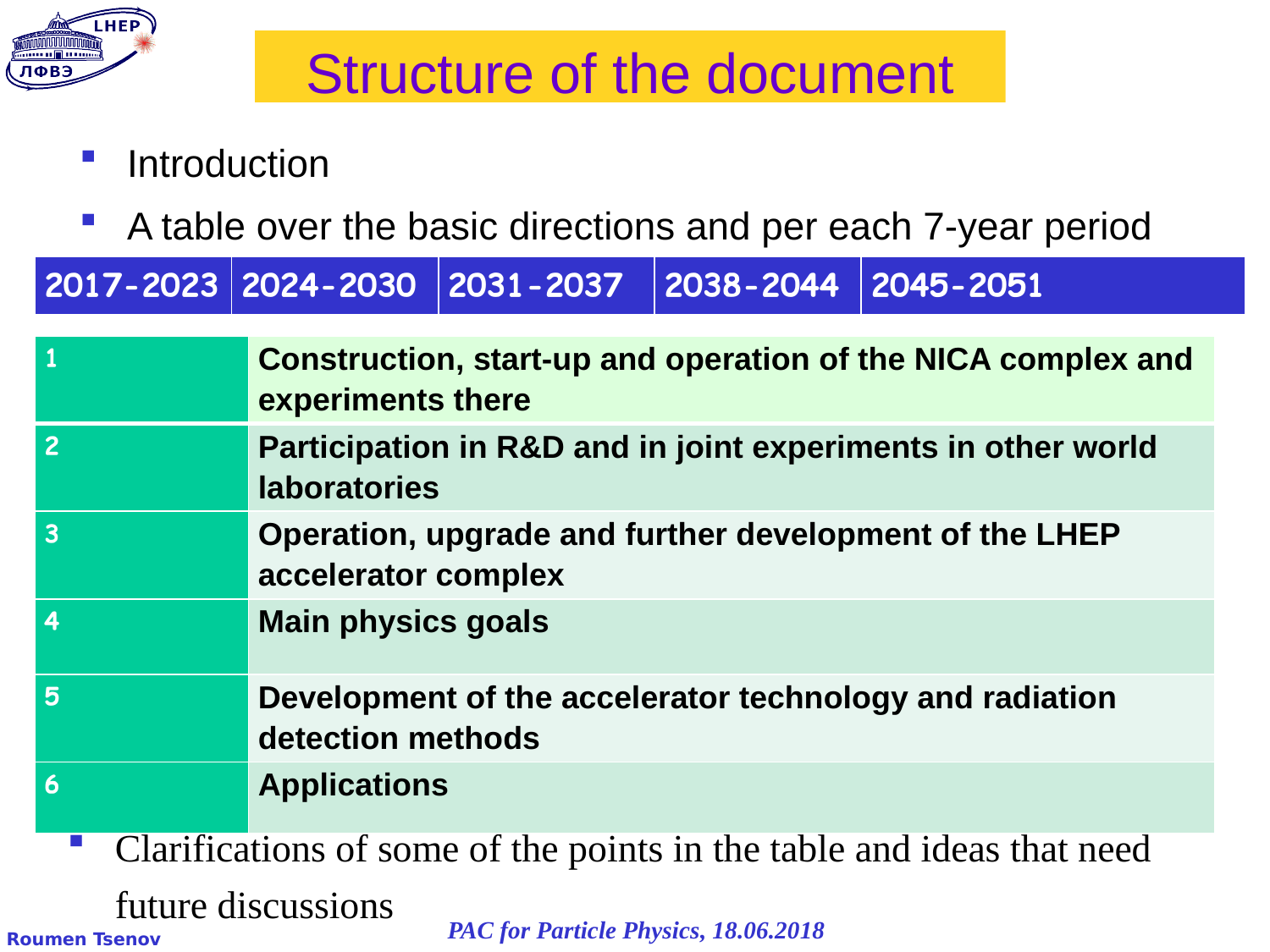

# Structure of the document
Introduction
A table over the basic directions and per each 7-year period

| 2017-2023 | 2024-2030 | 2031-2037 | 2038-2044 | 2045-2051 |
| --- | --- | --- | --- | --- |
| 1 | Construction, start-up and operation of the NICA complex and experiments there |
| --- | --- |
| 2 | Participation in R&D and in joint experiments in other world laboratories |
| 3 | Operation, upgrade and further development of the LHEP accelerator complex |
| 4 | Main physics goals |
| 5 | Development of the accelerator technology and radiation detection methods |
| 6 | Applications |
Clarifications of some of the points in the table and ideas that need future discussions